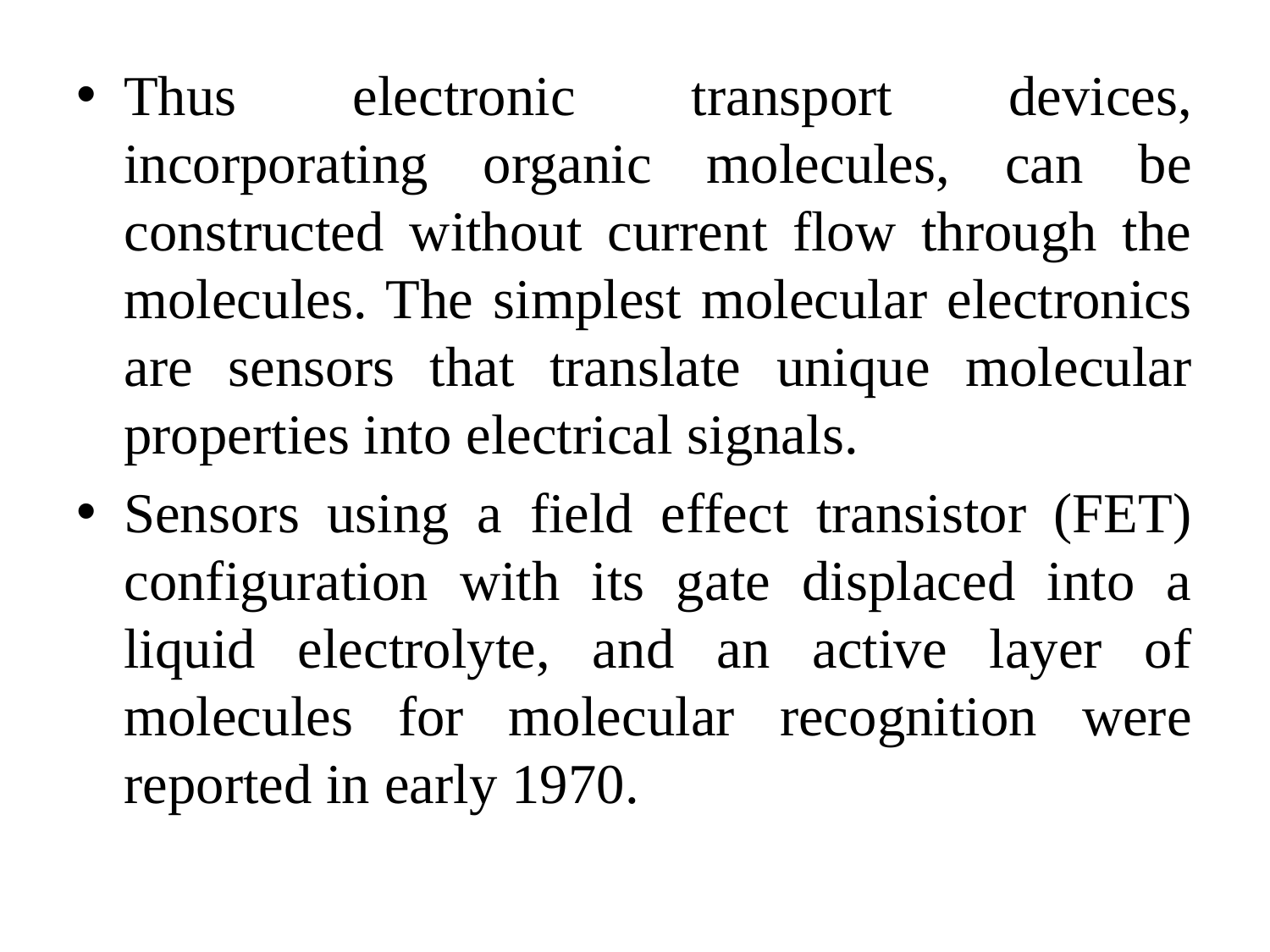

Thus electronic transport devices, incorporating organic molecules, can be constructed without current flow through the molecules. The simplest molecular electronics are sensors that translate unique molecular properties into electrical signals.
Sensors using a field effect transistor (FET) configuration with its gate displaced into a liquid electrolyte, and an active layer of molecules for molecular recognition were reported in early 1970.